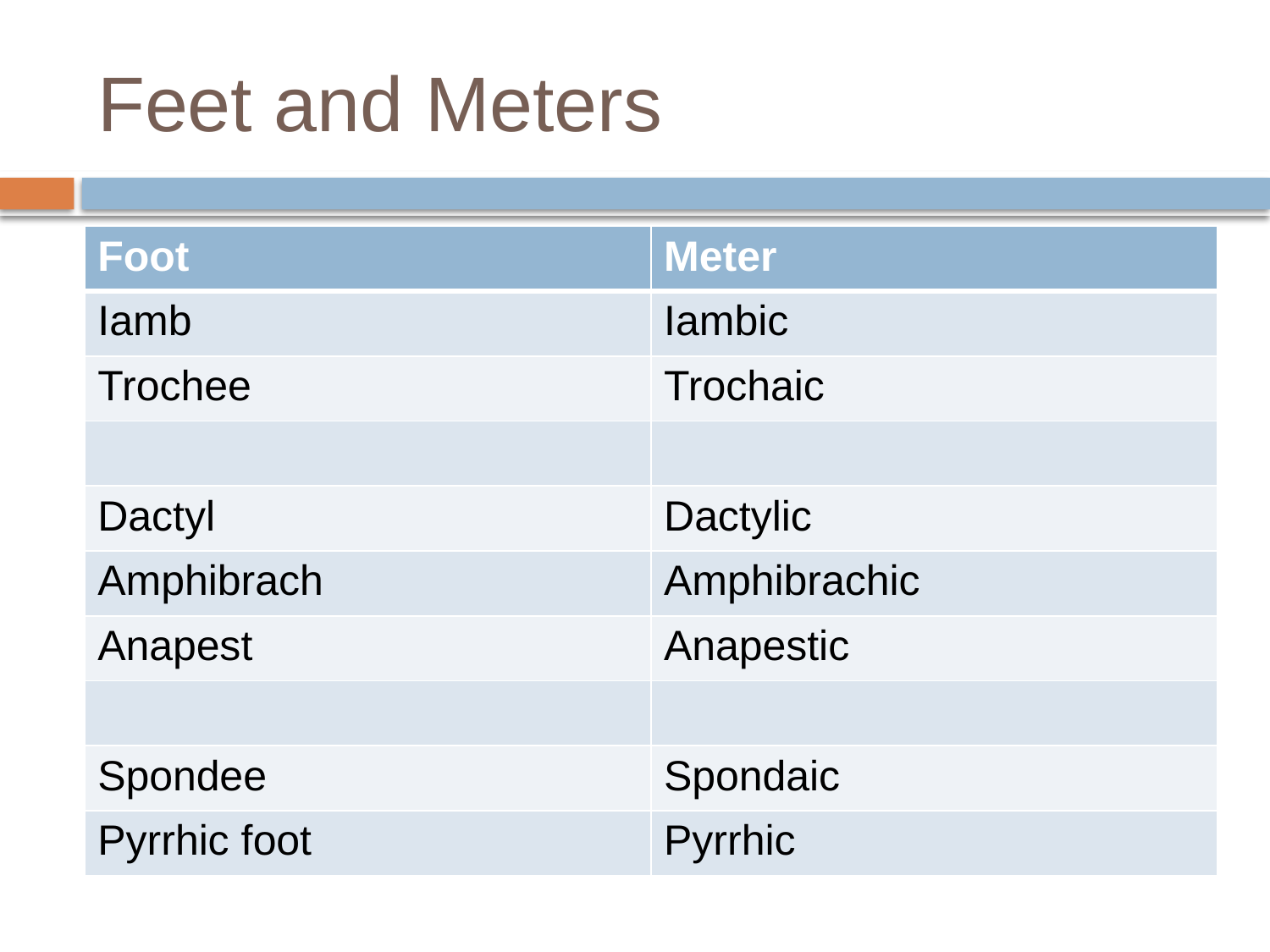

# Feet and Meters
| Foot | Meter |
| --- | --- |
| Iamb | Iambic |
| Trochee | Trochaic |
|  |  |
| Dactyl | Dactylic |
| Amphibrach | Amphibrachic |
| Anapest | Anapestic |
|  |  |
| Spondee | Spondaic |
| Pyrrhic foot | Pyrrhic |